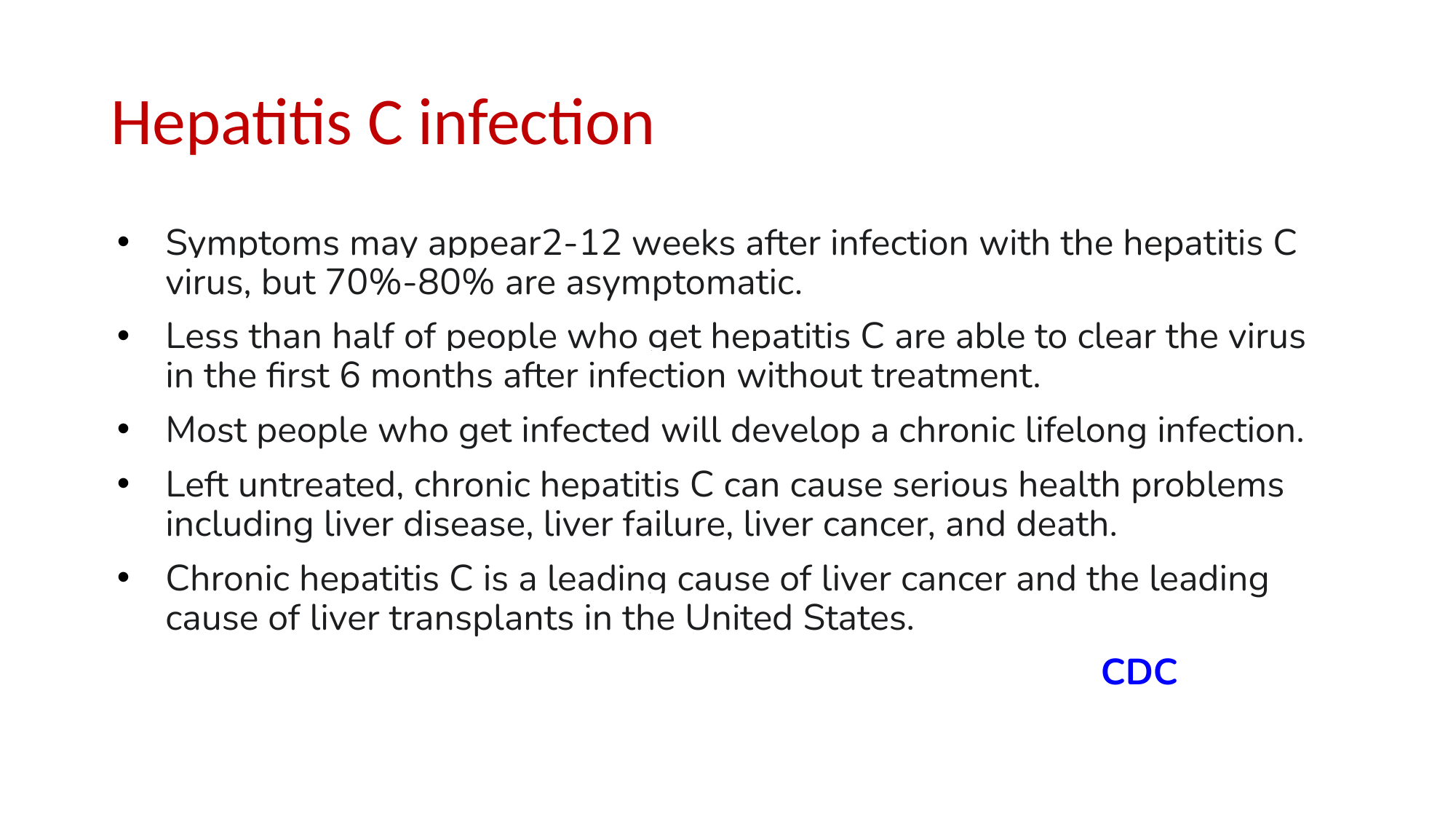

# Hepatitis C infection
Symptoms may appear2-12 weeks after infection with the hepatitis C virus, but 70%-80% are asymptomatic.
Less than half of people who get hepatitis C are able to clear the virus in the first 6 months after infection without treatment.
Most people who get infected will develop a chronic lifelong infection.
Left untreated, chronic hepatitis C can cause serious health problems including liver disease, liver failure, liver cancer, and death.
Chronic hepatitis C is a leading cause of liver cancer and the leading cause of liver transplants in the United States.
                                                                                                        CDC